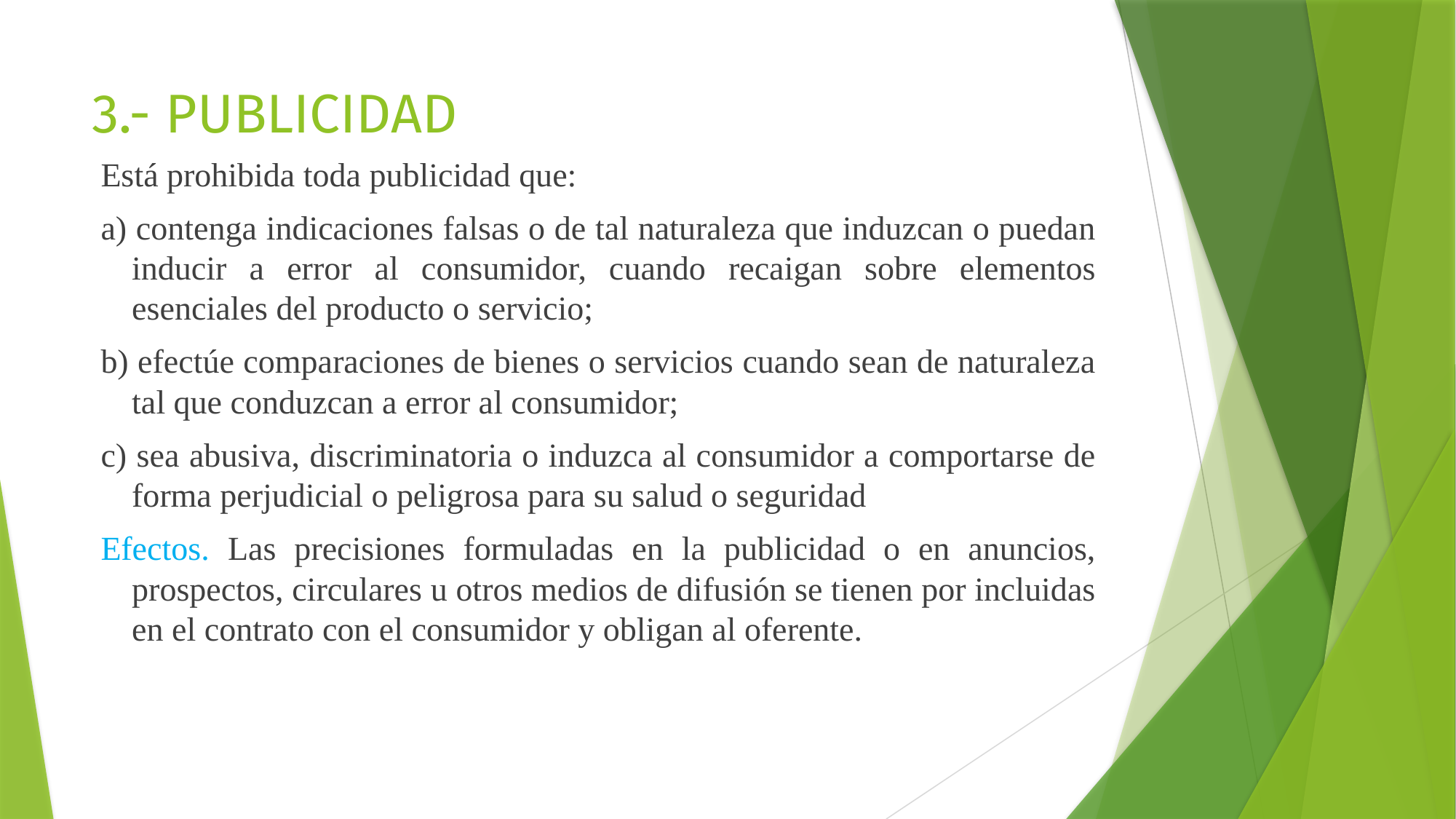

# 3.- PUBLICIDAD
Está prohibida toda publicidad que:
a) contenga indicaciones falsas o de tal naturaleza que induzcan o puedan inducir a error al consumidor, cuando recaigan sobre elementos esenciales del producto o servicio;
b) efectúe comparaciones de bienes o servicios cuando sean de naturaleza tal que conduzcan a error al consumidor;
c) sea abusiva, discriminatoria o induzca al consumidor a comportarse de forma perjudicial o peligrosa para su salud o seguridad
Efectos. Las precisiones formuladas en la publicidad o en anuncios, prospectos, circulares u otros medios de difusión se tienen por incluidas en el contrato con el consumidor y obligan al oferente.